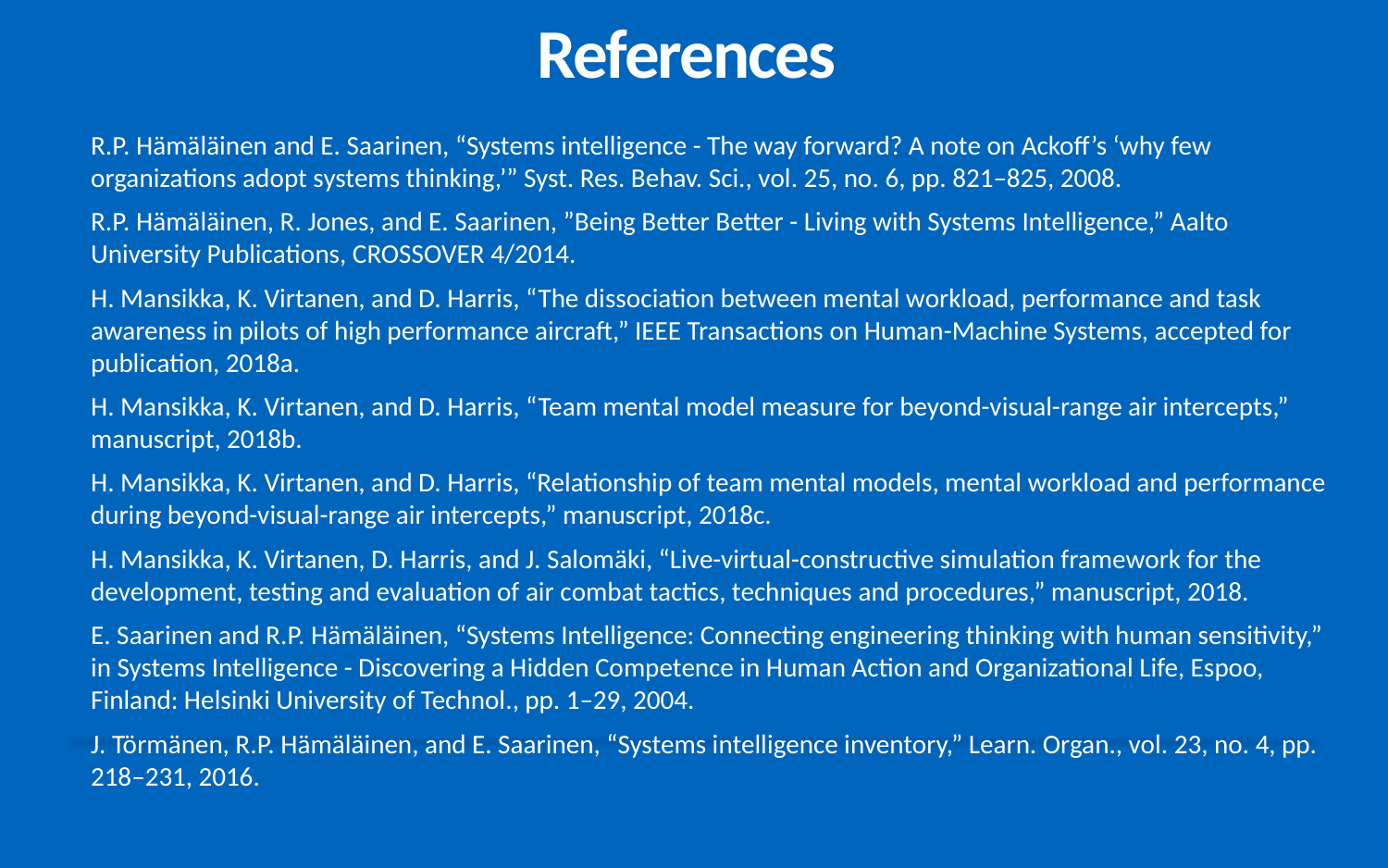

# References
R.P. Hämäläinen and E. Saarinen, “Systems intelligence - The way forward? A note on Ackoff’s ‘why few organizations adopt systems thinking,’” Syst. Res. Behav. Sci., vol. 25, no. 6, pp. 821–825, 2008.
R.P. Hämäläinen, R. Jones, and E. Saarinen, ”Being Better Better - Living with Systems Intelligence,” Aalto University Publications, CROSSOVER 4/2014.
H. Mansikka, K. Virtanen, and D. Harris, “The dissociation between mental workload, performance and task awareness in pilots of high performance aircraft,” IEEE Transactions on Human-Machine Systems, accepted for publication, 2018a.
H. Mansikka, K. Virtanen, and D. Harris, “Team mental model measure for beyond-visual-range air intercepts,” manuscript, 2018b.
H. Mansikka, K. Virtanen, and D. Harris, “Relationship of team mental models, mental workload and performance during beyond-visual-range air intercepts,” manuscript, 2018c.
H. Mansikka, K. Virtanen, D. Harris, and J. Salomäki, “Live-virtual-constructive simulation framework for the development, testing and evaluation of air combat tactics, techniques and procedures,” manuscript, 2018.
E. Saarinen and R.P. Hämäläinen, “Systems Intelligence: Connecting engineering thinking with human sensitivity,” in Systems Intelligence - Discovering a Hidden Competence in Human Action and Organizational Life, Espoo, Finland: Helsinki University of Technol., pp. 1–29, 2004.
J. Törmänen, R.P. Hämäläinen, and E. Saarinen, “Systems intelligence inventory,” Learn. Organ., vol. 23, no. 4, pp. 218–231, 2016.